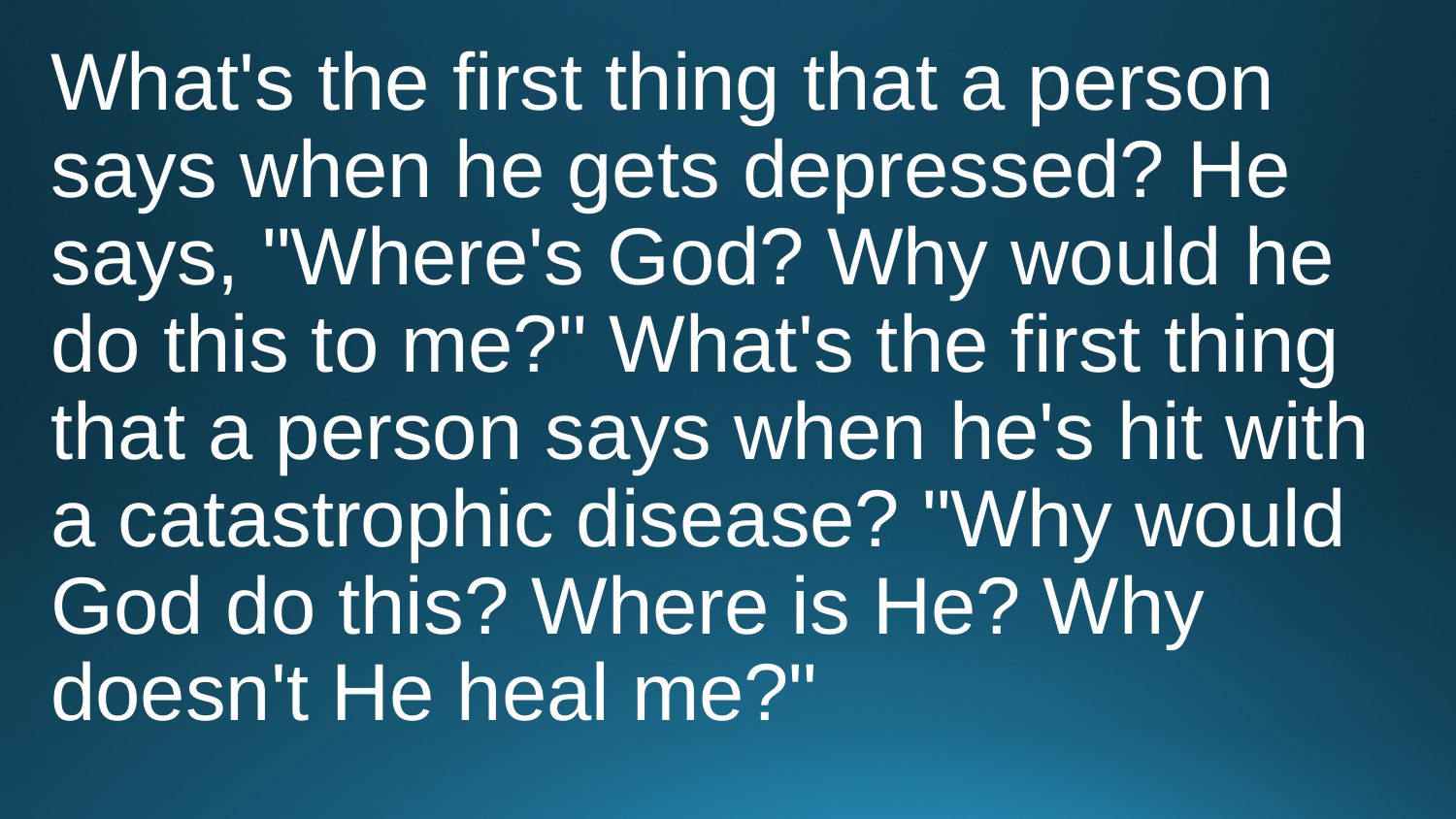

What's the first thing that a person says when he gets depressed? He says, "Where's God? Why would he do this to me?" What's the first thing that a person says when he's hit with a catastrophic disease? "Why would God do this? Where is He? Why doesn't He heal me?"